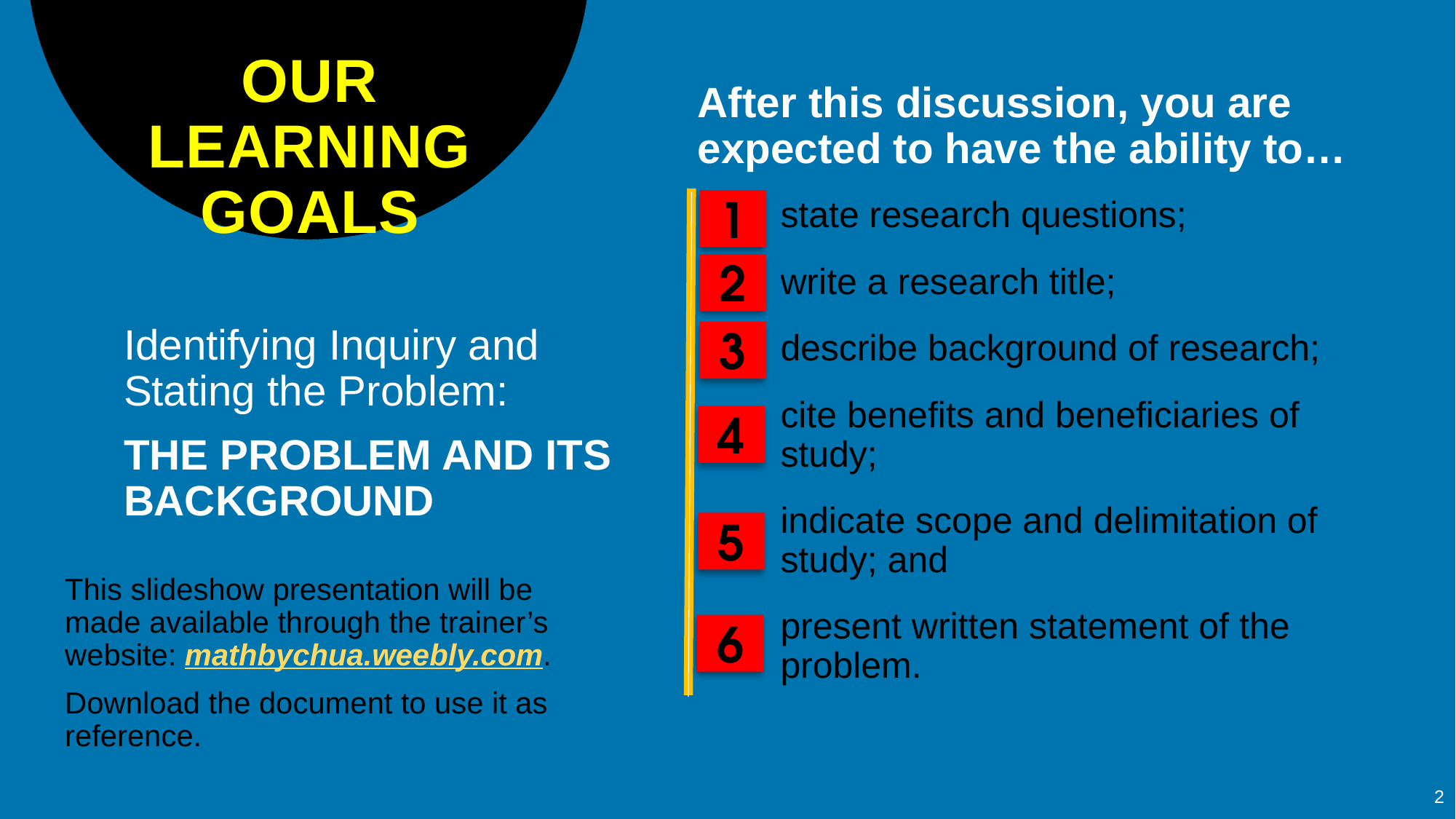

# OUR LEARNING GOALS

After this discussion, you are expected to have the ability to…
1
state research questions;
write a research title;
describe background of research;
cite benefits and beneficiaries of study;
indicate scope and delimitation of study; and
present written statement of the problem.
2
Identifying Inquiry and Stating the Problem:
THE PROBLEM AND ITS BACKGROUND
3
4
5
This slideshow presentation will be made available through the trainer’s website: mathbychua.weebly.com.
Download the document to use it as reference.
6
2